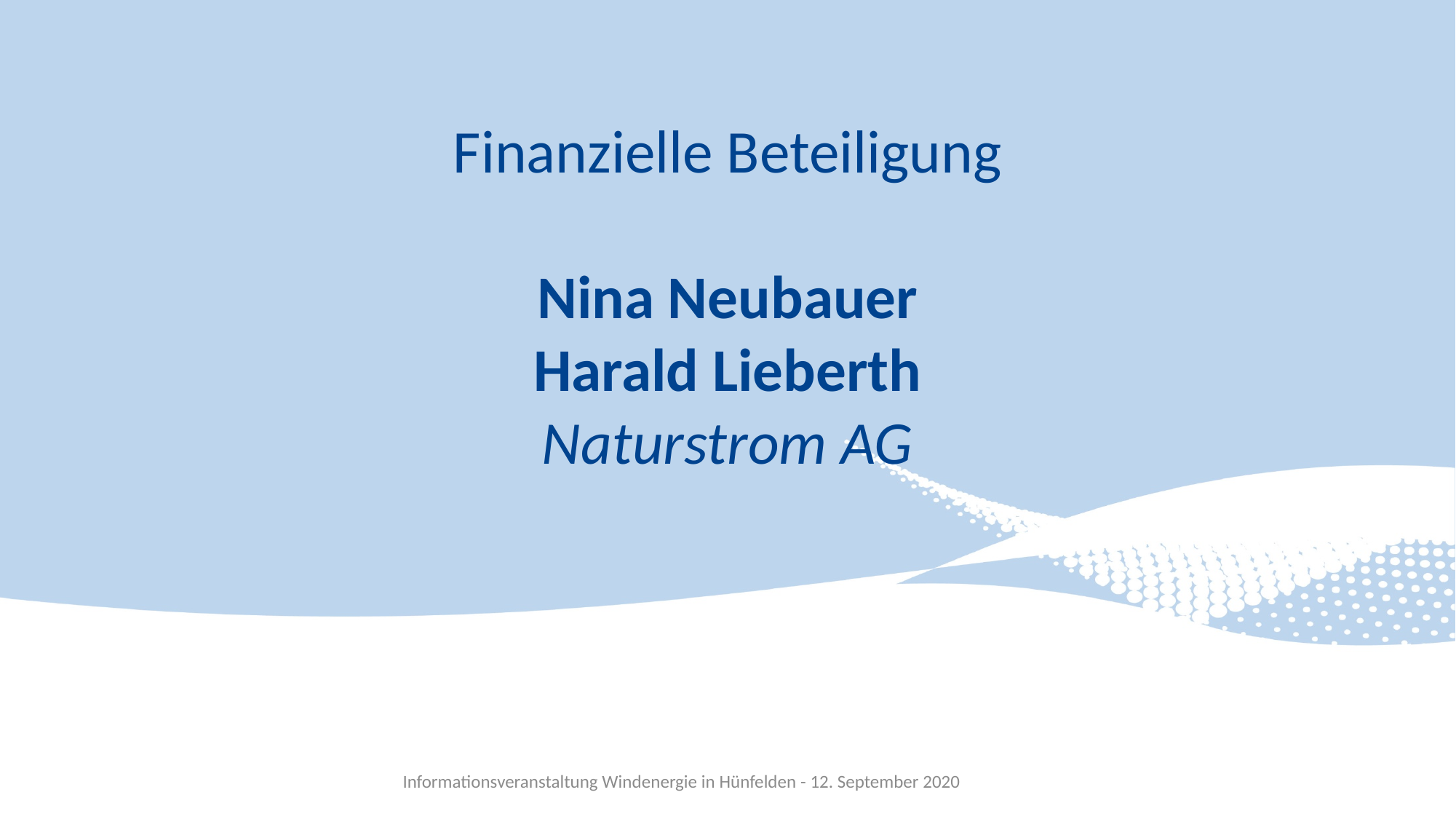

# Finanzielle Beteiligung Nina Neubauer Harald Lieberth Naturstrom AG
18
Informationsveranstaltung Windenergie in Hünfelden - 12. September 2020